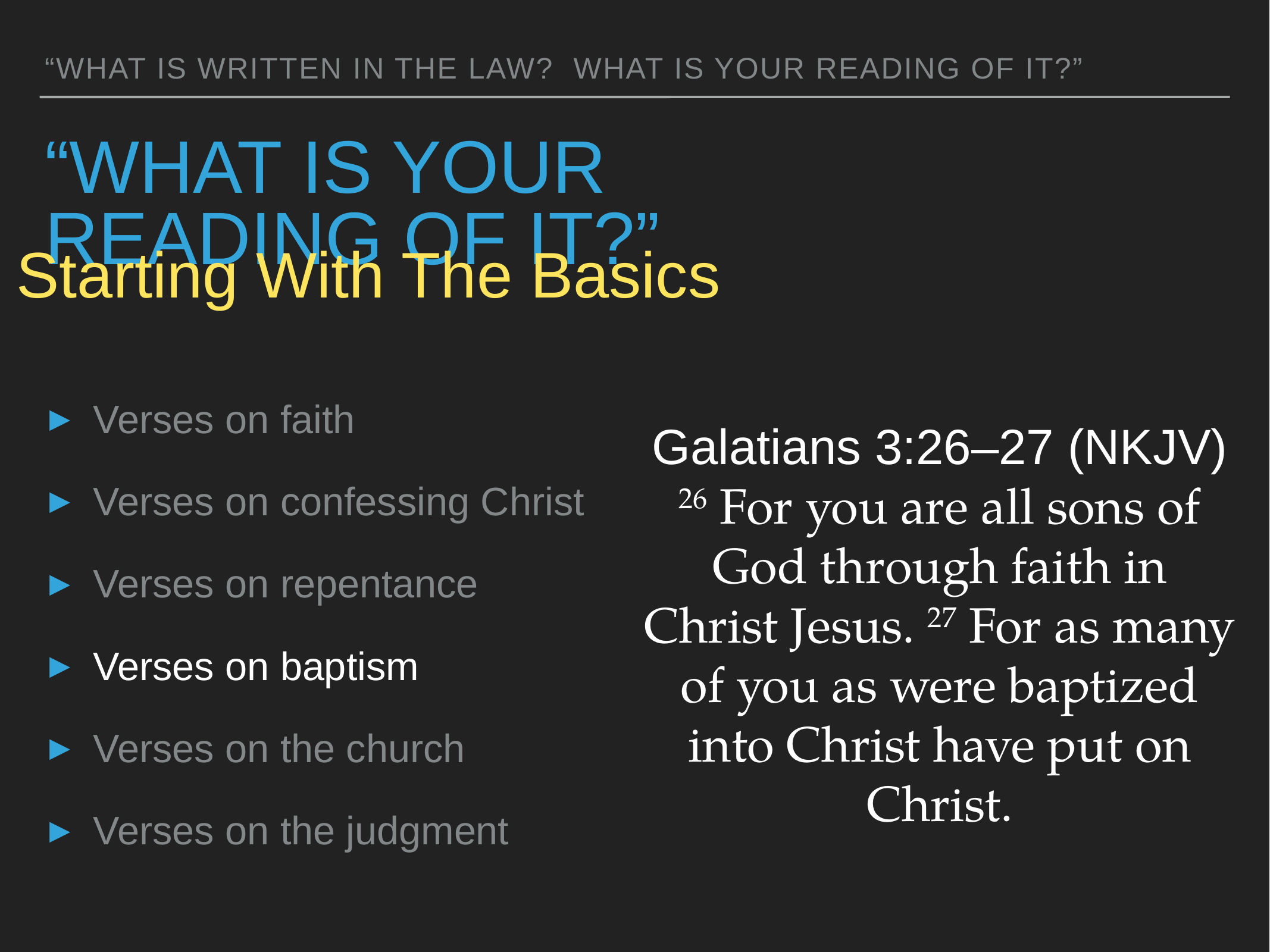

“What is written in the law?  What is your reading of it?”
# “What is Your Reading of It?”
Starting With The Basics
Verses on faith
Verses on confessing Christ
Verses on repentance
Verses on baptism
Verses on the church
Verses on the judgment
Galatians 3:26–27 (NKJV)
26 For you are all sons of God through faith in Christ Jesus. 27 For as many of you as were baptized into Christ have put on Christ.